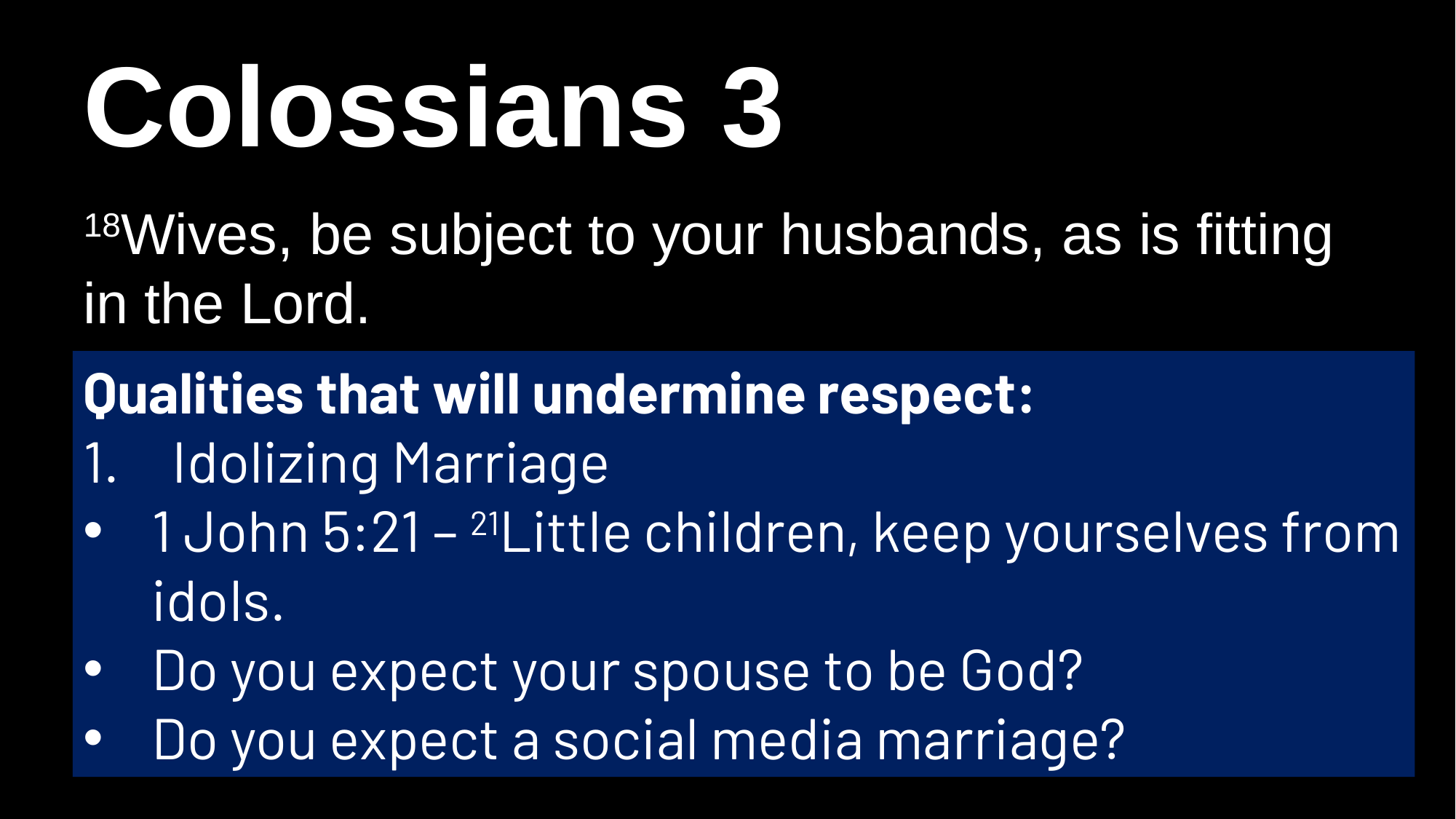

# Colossians 3
18Wives, be subject to your husbands, as is fitting in the Lord.
Qualities that will undermine respect:
Idolizing Marriage
1 John 5:21 – 21Little children, keep yourselves from idols.
Do you expect your spouse to be God?
Do you expect a social media marriage?